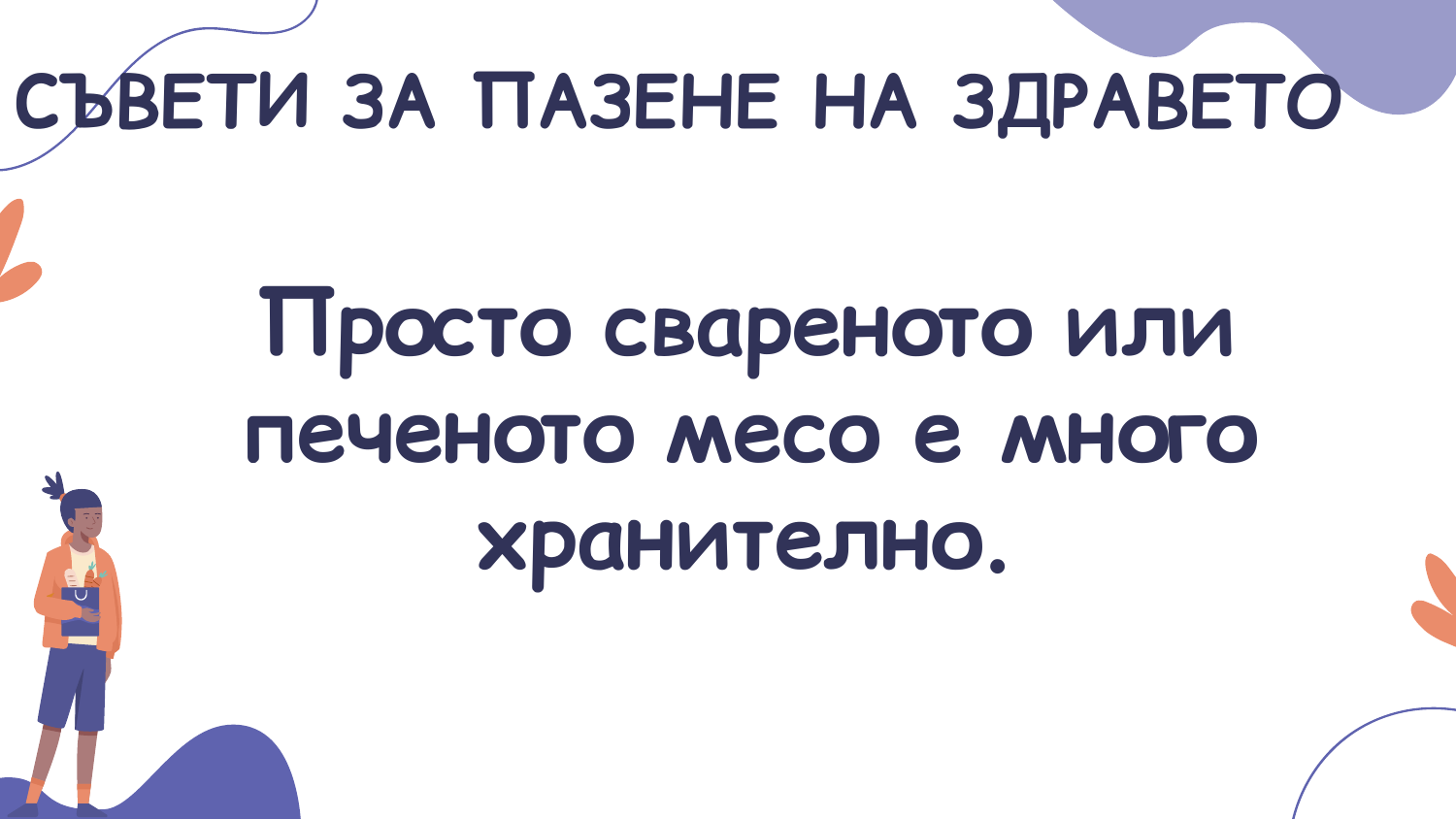

# СЪВЕТИ ЗА ПАЗЕНЕ НА ЗДРАВЕТО
Просто свареното или печеното месо е много хранително.